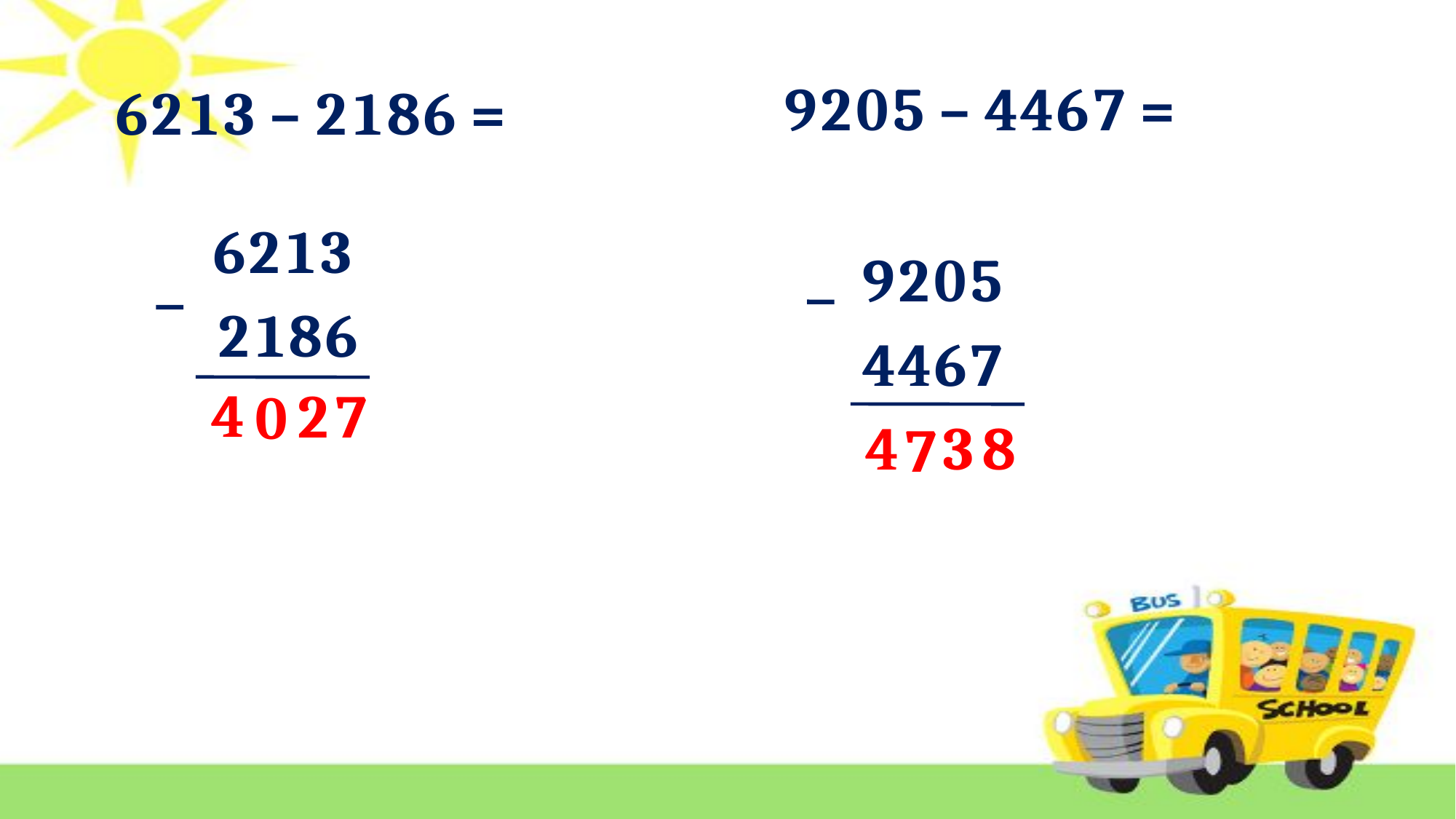

9205 – 4467 =
6213 – 2186 =
6213
9205
2186

4467
4
2
7
0

4
3

8
7